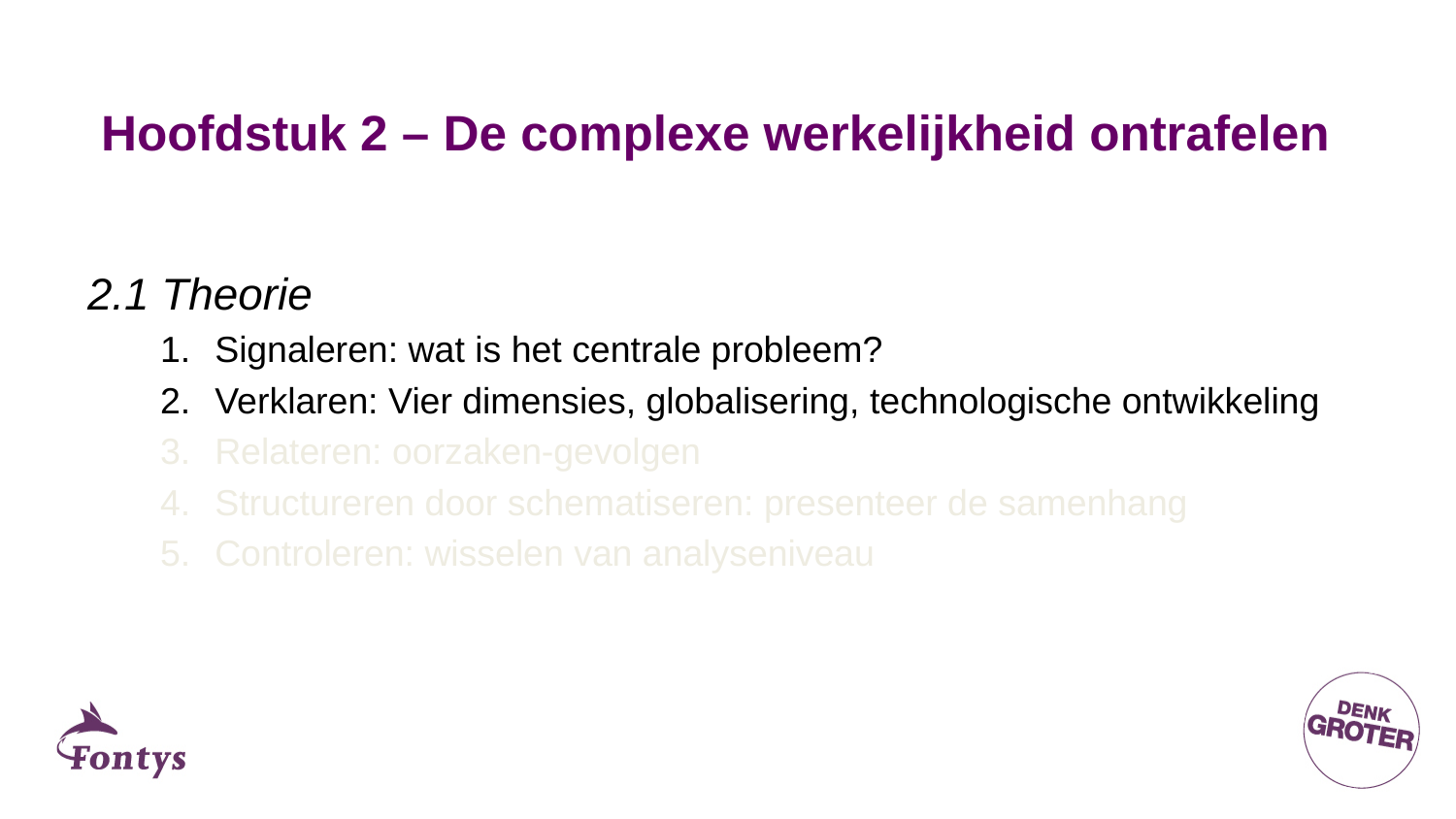

# Hoofdstuk 2 – De complexe werkelijkheid ontrafelen

2.1 Theorie
Signaleren: wat is het centrale probleem?
Verklaren: Vier dimensies, globalisering, technologische ontwikkeling
Relateren: oorzaken-gevolgen
Structureren door schematiseren: presenteer de samenhang
Controleren: wisselen van analyseniveau